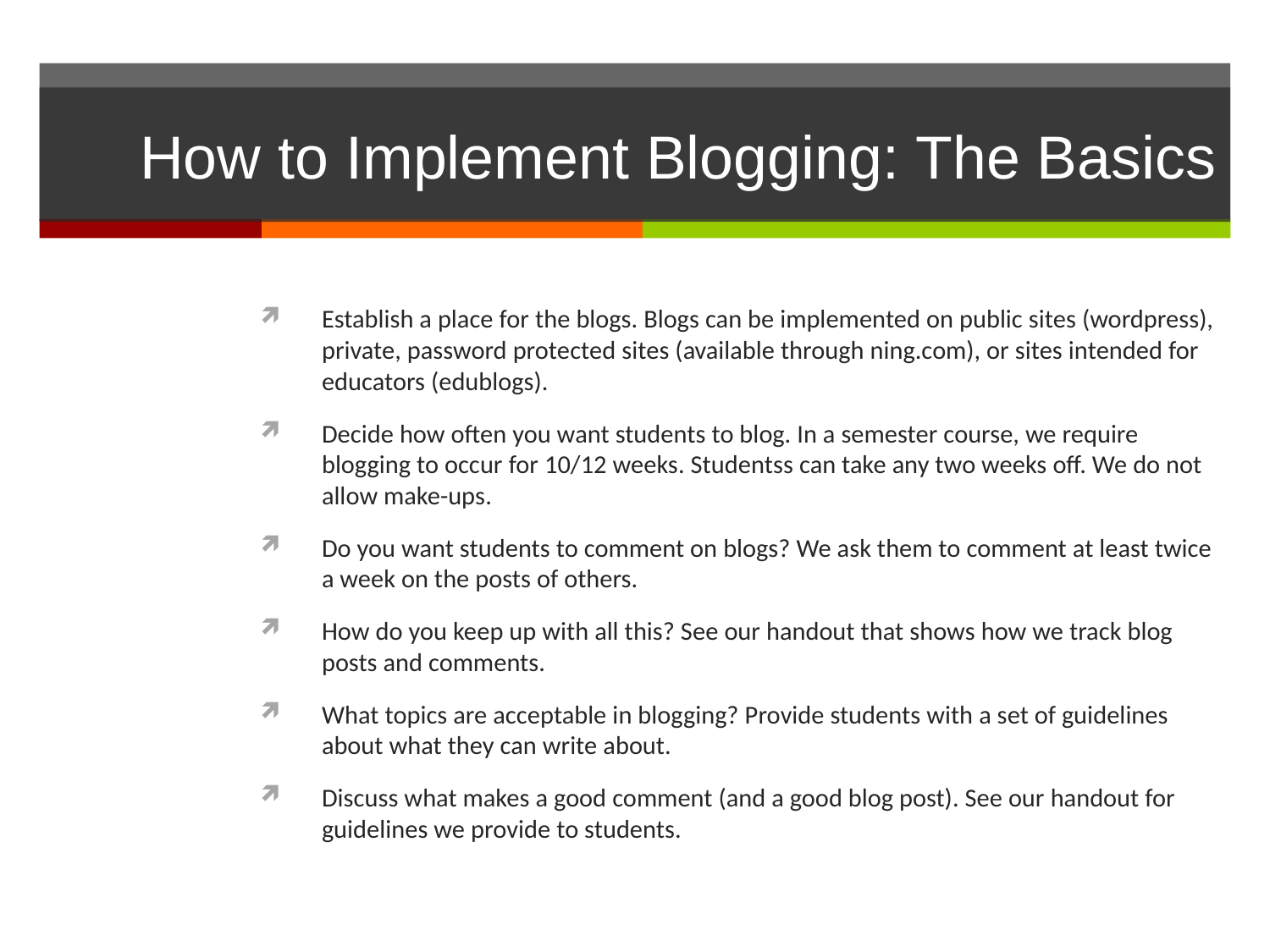

# How to Implement Blogging: The Basics
Establish a place for the blogs. Blogs can be implemented on public sites (wordpress), private, password protected sites (available through ning.com), or sites intended for educators (edublogs).
Decide how often you want students to blog. In a semester course, we require blogging to occur for 10/12 weeks. Studentss can take any two weeks off. We do not allow make-ups.
Do you want students to comment on blogs? We ask them to comment at least twice a week on the posts of others.
How do you keep up with all this? See our handout that shows how we track blog posts and comments.
What topics are acceptable in blogging? Provide students with a set of guidelines about what they can write about.
Discuss what makes a good comment (and a good blog post). See our handout for guidelines we provide to students.